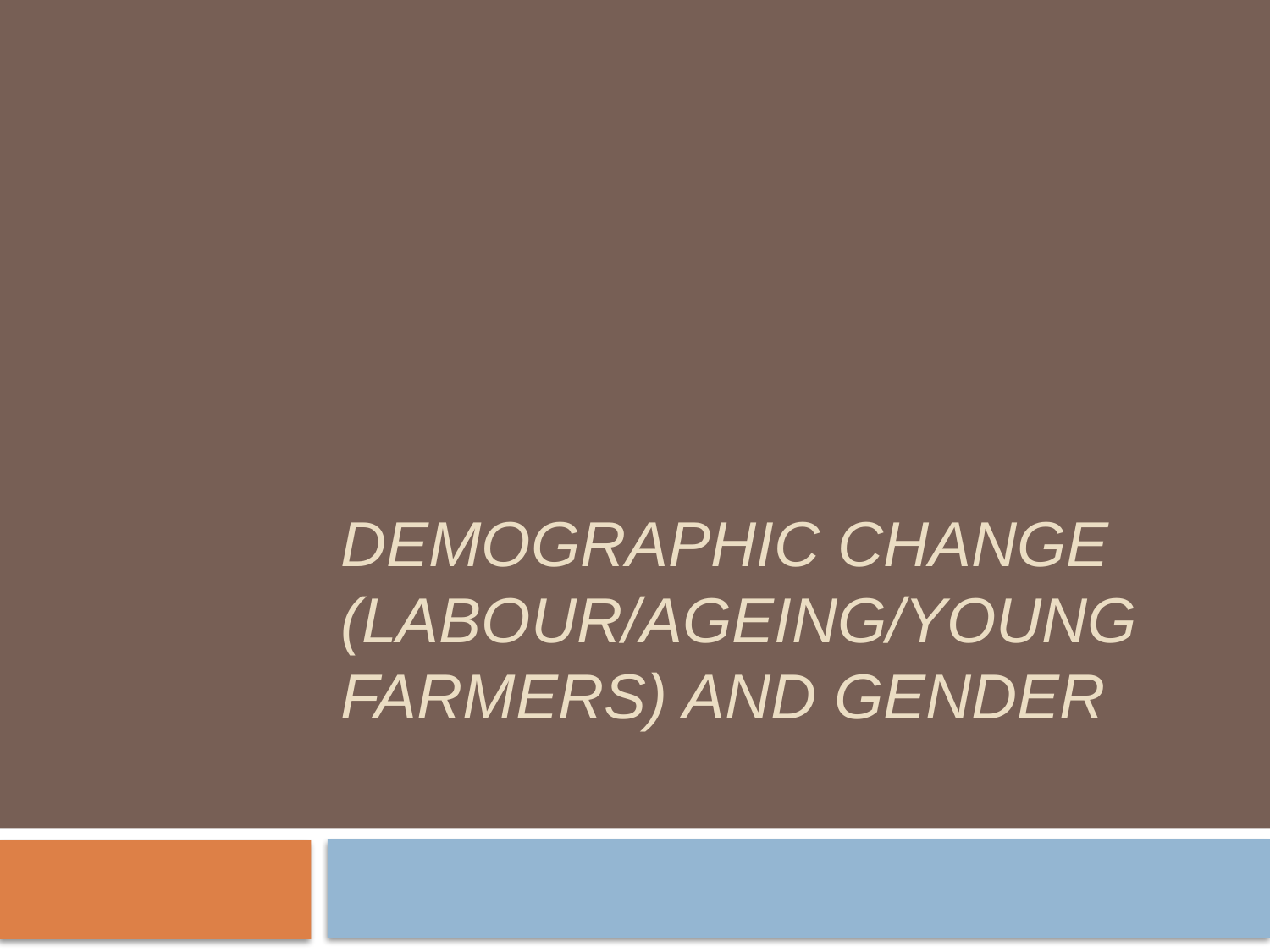

# Demographic Change (Labour/Ageing/Young Farmers) and Gender